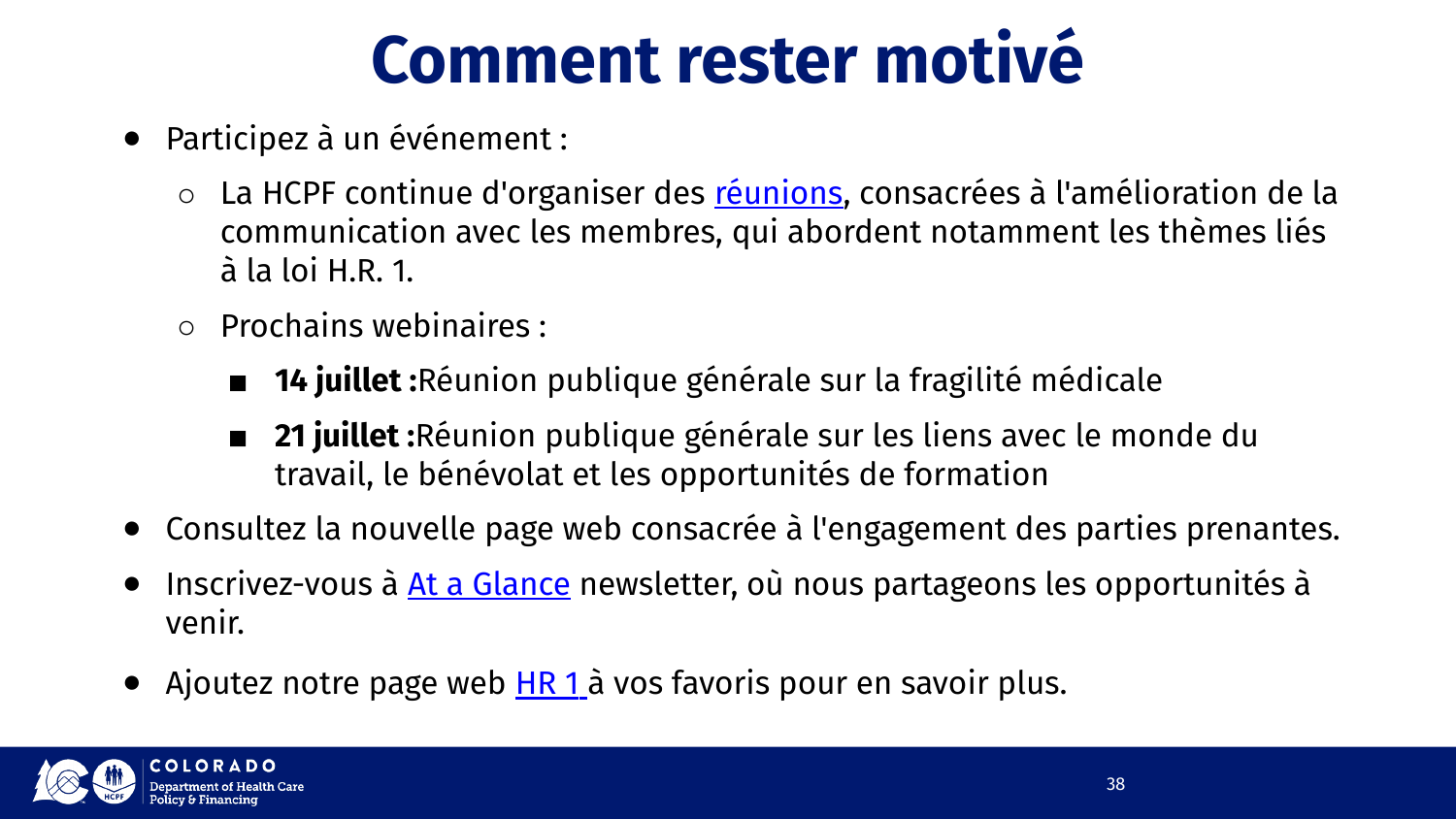

# Comment rester motivé
Participez à un événement :
La HCPF continue d'organiser des réunions, consacrées à l'amélioration de la communication avec les membres, qui abordent notamment les thèmes liés à la loi H.R. 1.
Prochains webinaires :
14 juillet :Réunion publique générale sur la fragilité médicale
21 juillet :Réunion publique générale sur les liens avec le monde du travail, le bénévolat et les opportunités de formation
Consultez la nouvelle page web consacrée à l'engagement des parties prenantes.
Inscrivez-vous à At a Glance newsletter, où nous partageons les opportunités à venir.
Ajoutez notre page web HR 1 à vos favoris pour en savoir plus.

38